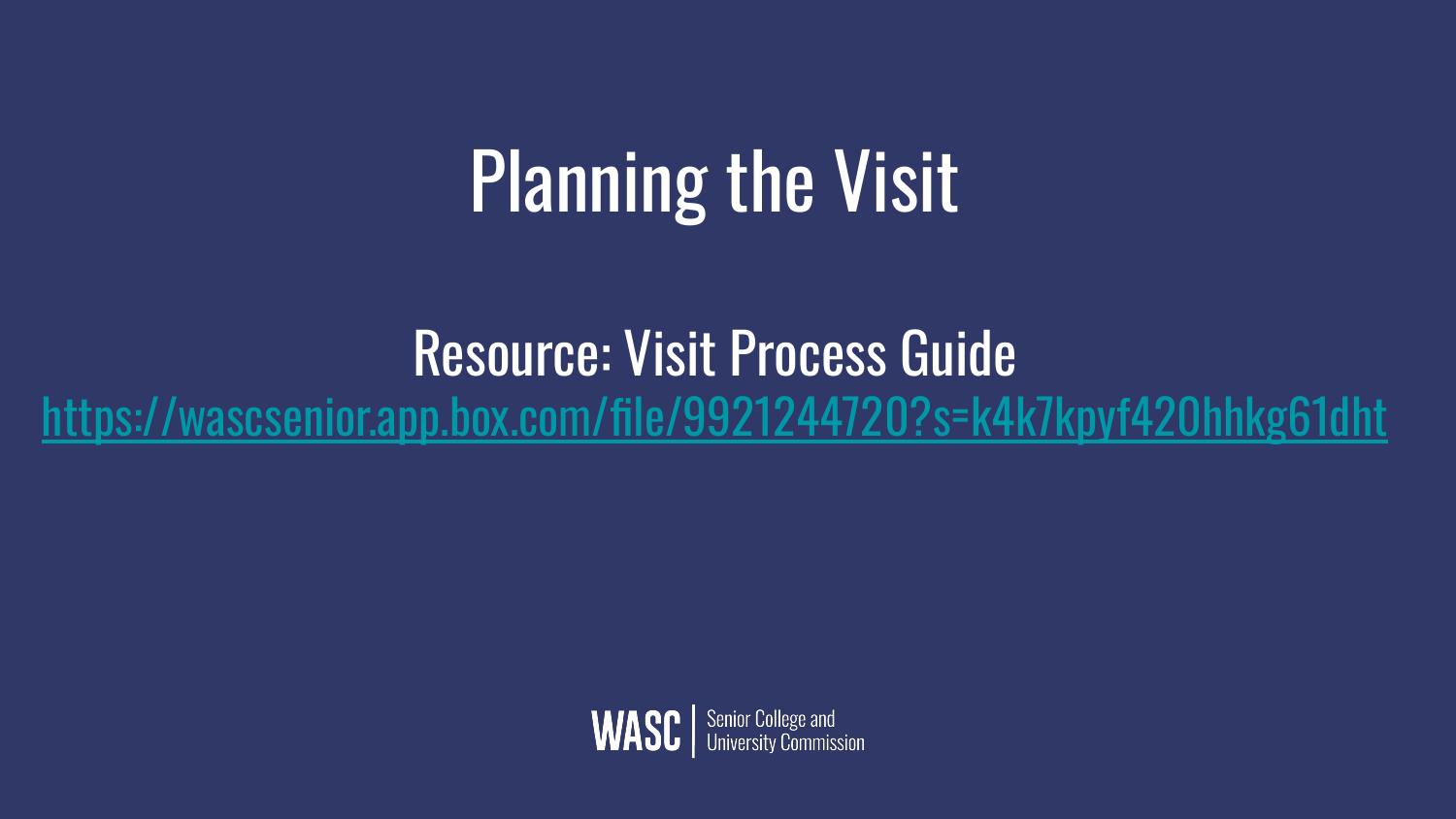

# Planning the Visit Resource: Visit Process Guide https://wascsenior.app.box.com/file/9921244720?s=k4k7kpyf420hhkg61dht